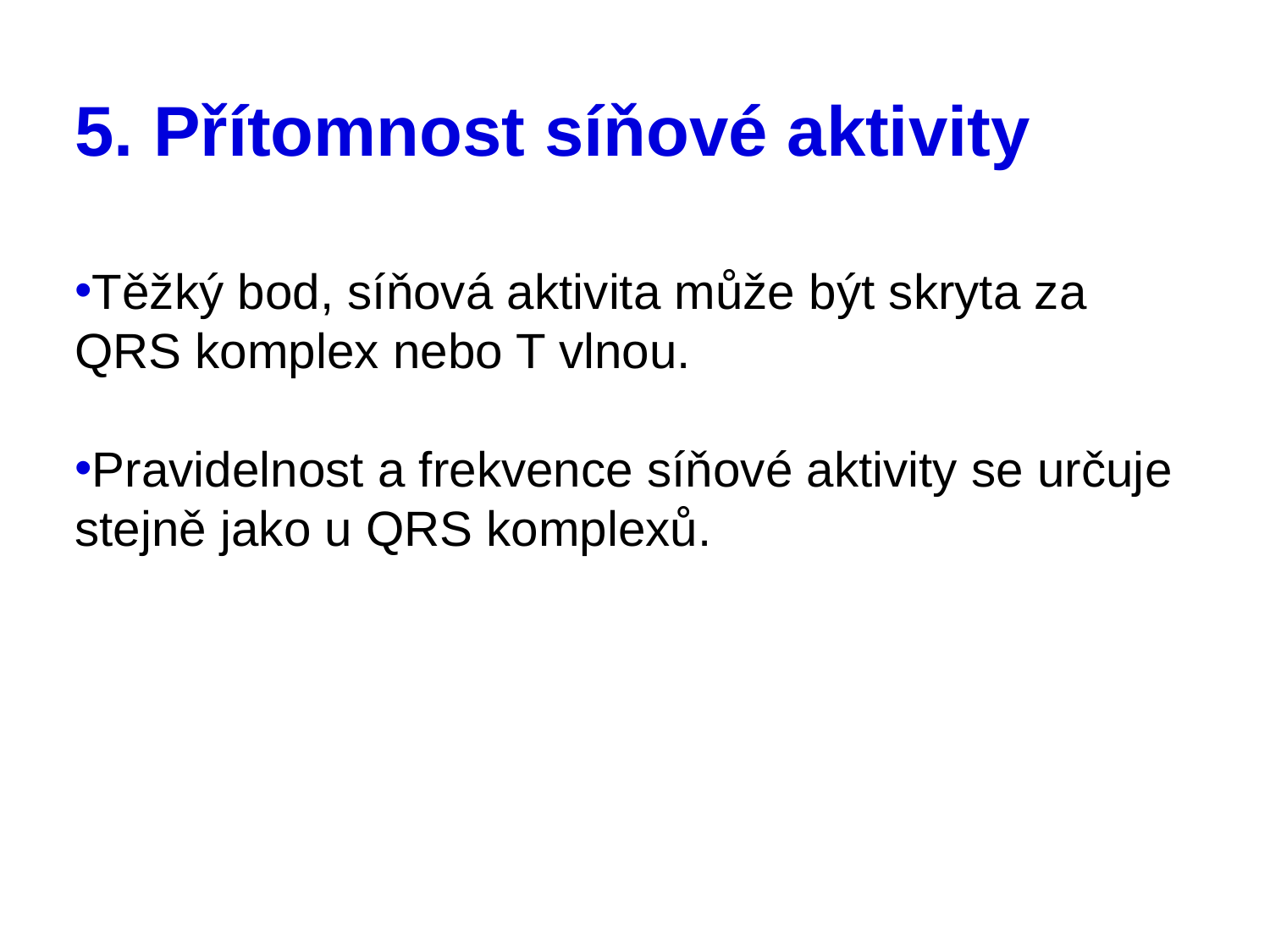

# 5. Přítomnost síňové aktivity
Těžký bod, síňová aktivita může být skryta za QRS komplex nebo T vlnou.

Pravidelnost a frekvence síňové aktivity se určuje stejně jako u QRS komplexů.